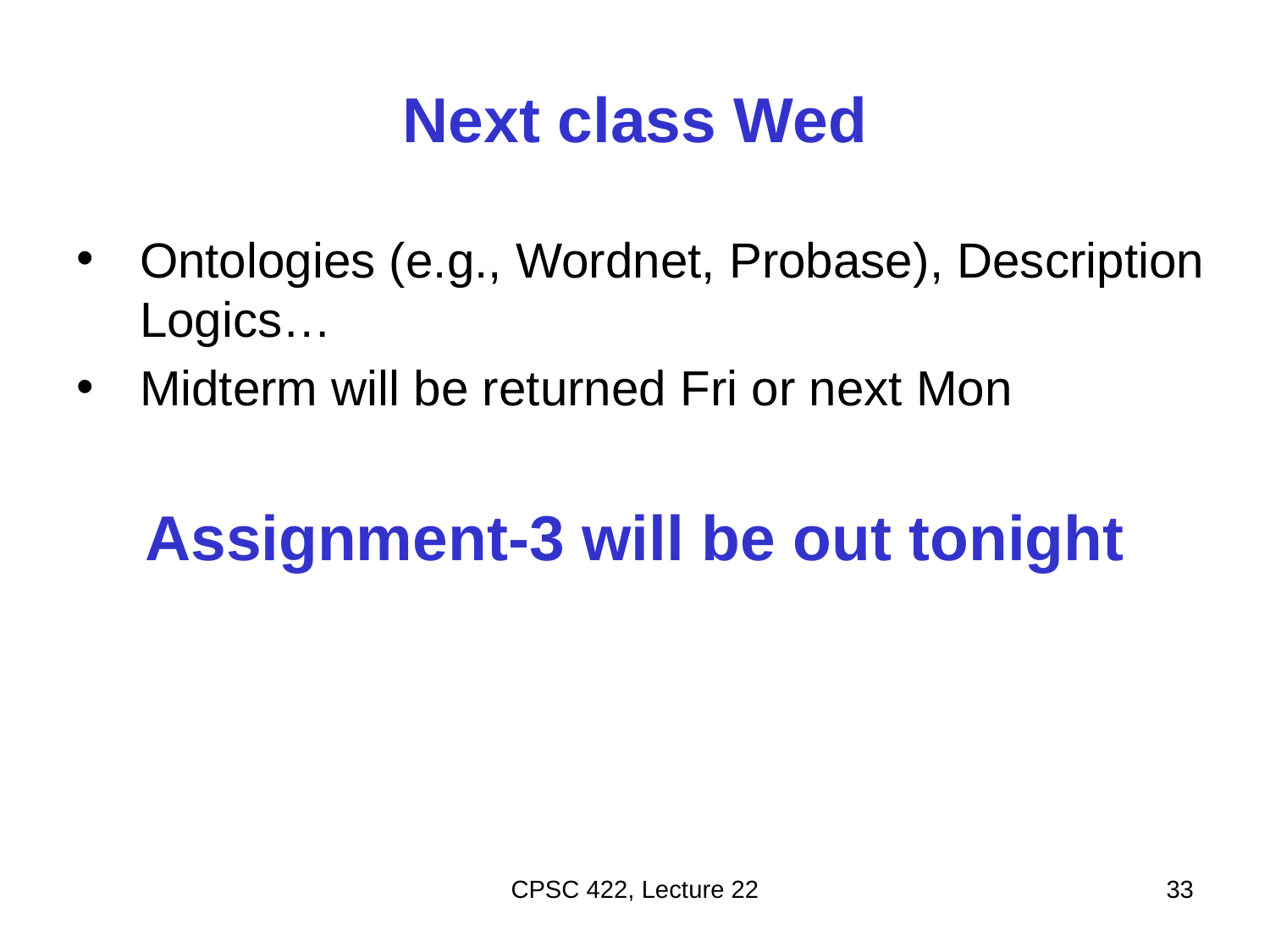

# Next class Wed
Ontologies (e.g., Wordnet, Probase), Description Logics…
Midterm will be returned Fri or next Mon

Assignment-3 will be out tonight
CPSC 422, Lecture 22
33